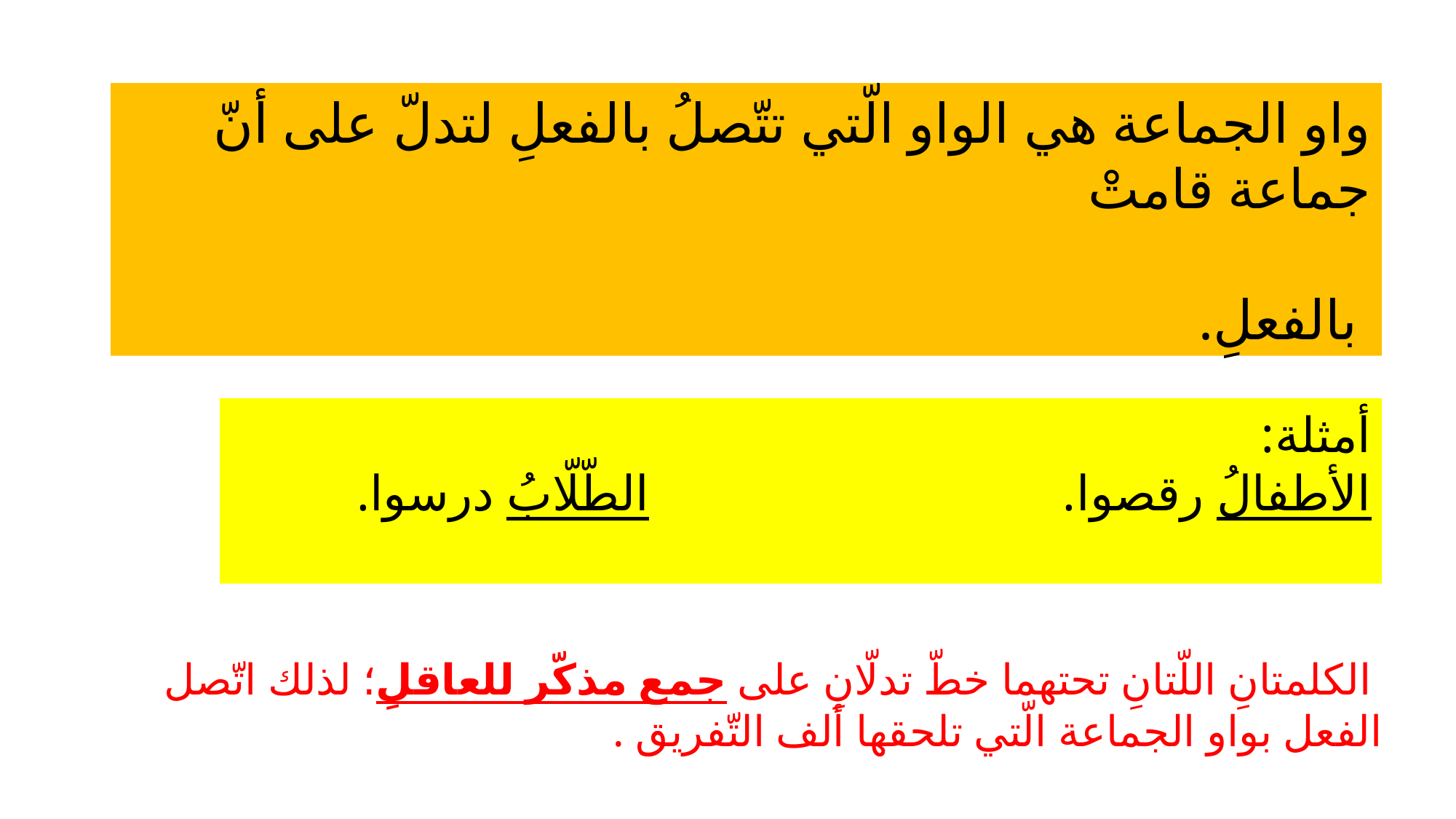

واو الجماعة هي الواو الّتي تتّصلُ بالفعلِ لتدلّ على أنّ جماعة قامتْ

 بالفعلِ.
أمثلة:
الأطفالُ رقصوا.                                 الطّلّابُ درسوا.

 الكلمتانِ اللّتانِ تحتهما خطّ تدلّانِ على جمع مذكّر للعاقلِ؛ لذلك اتّصل الفعل بواو الجماعة الّتي تلحقها ألف التّفريق .